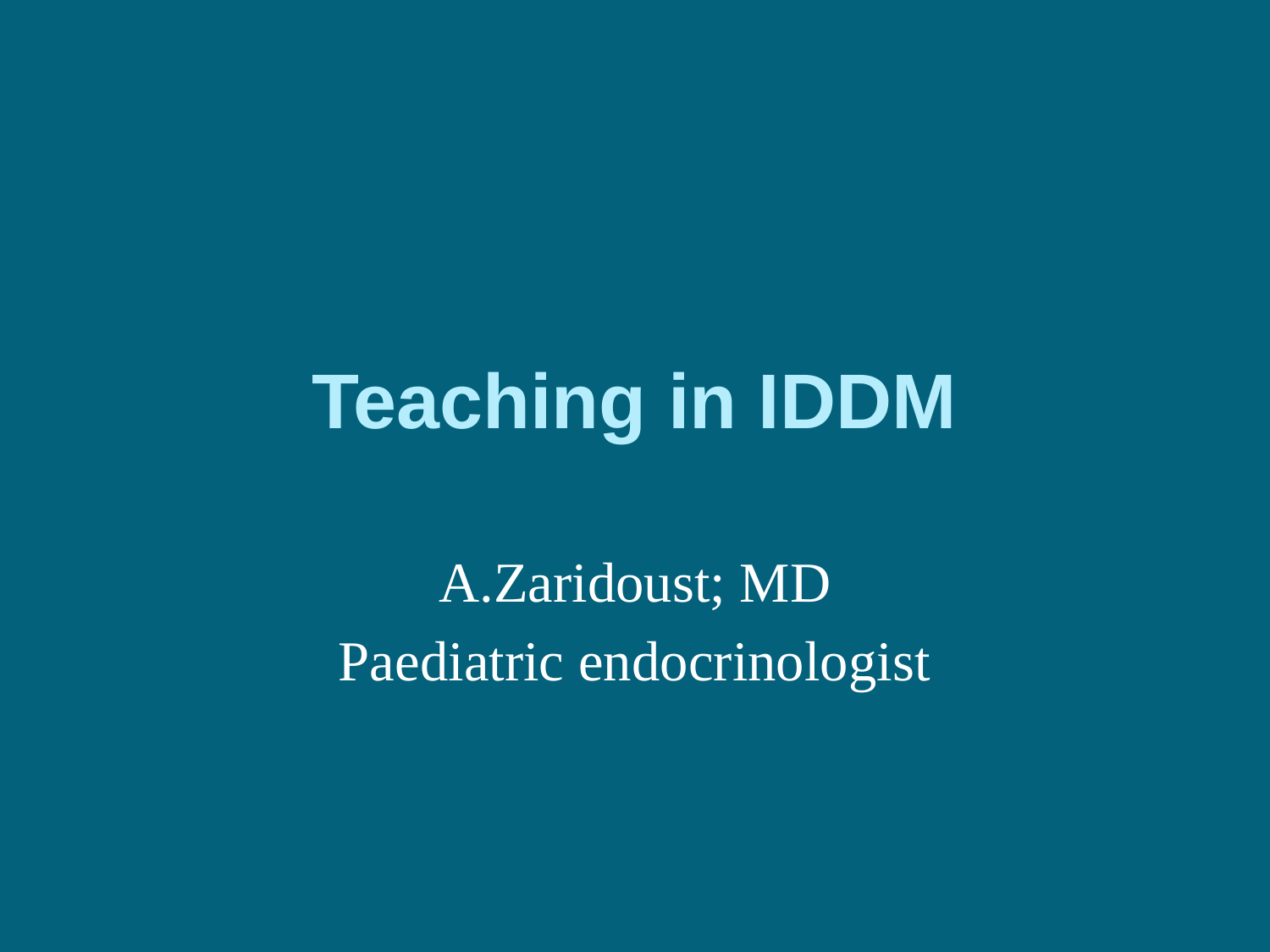

# Teaching in IDDM
A.Zaridoust; MD
Paediatric endocrinologist